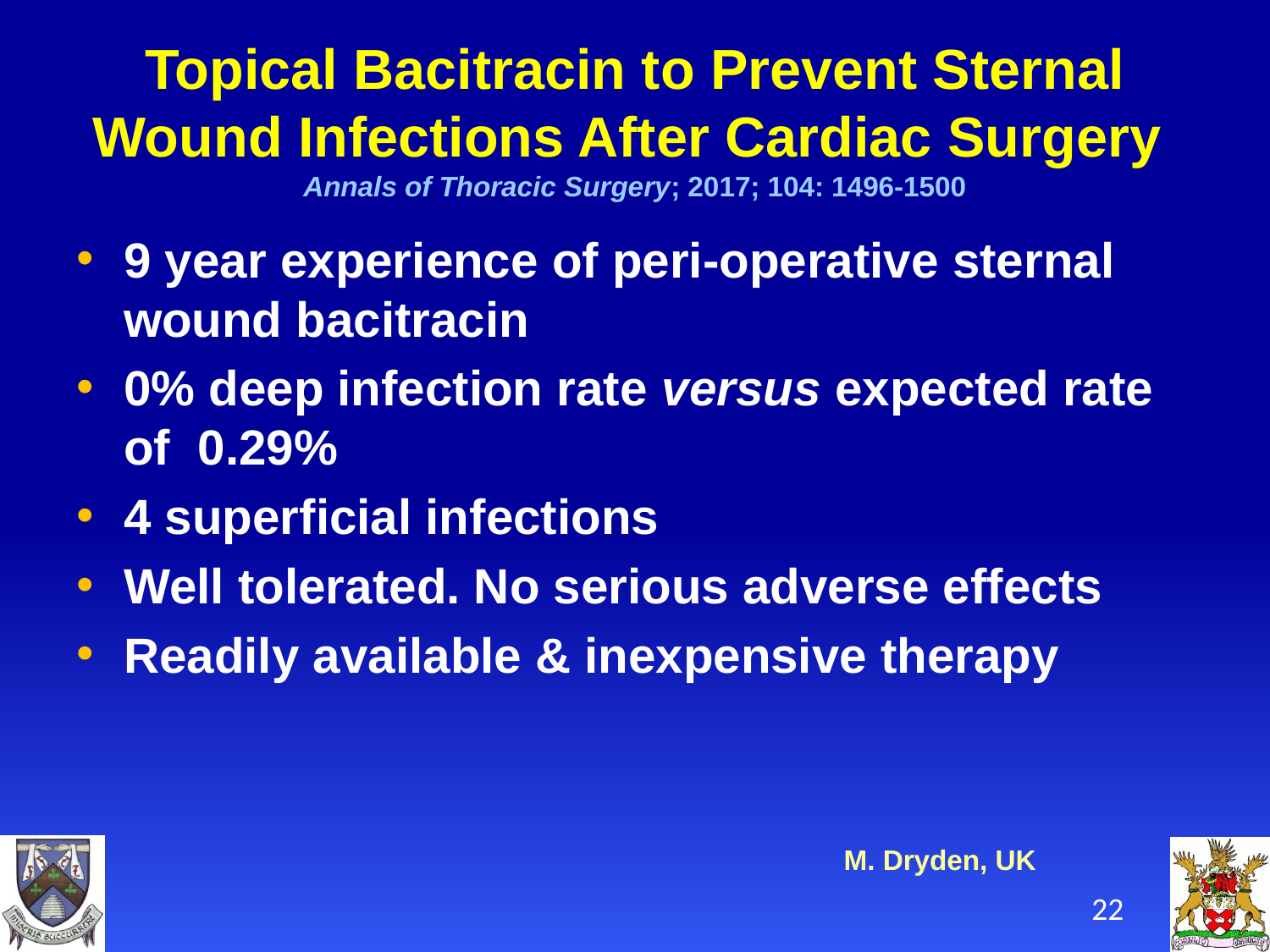

# Topical Bacitracin to Prevent Sternal Wound Infections After Cardiac Surgery Annals of Thoracic Surgery; 2017; 104: 1496-1500
9 year experience of peri-operative sternal wound bacitracin
0% deep infection rate versus expected rate of  0.29%
4 superficial infections
Well tolerated. No serious adverse effects
Readily available & inexpensive therapy
M. Dryden, UK
22